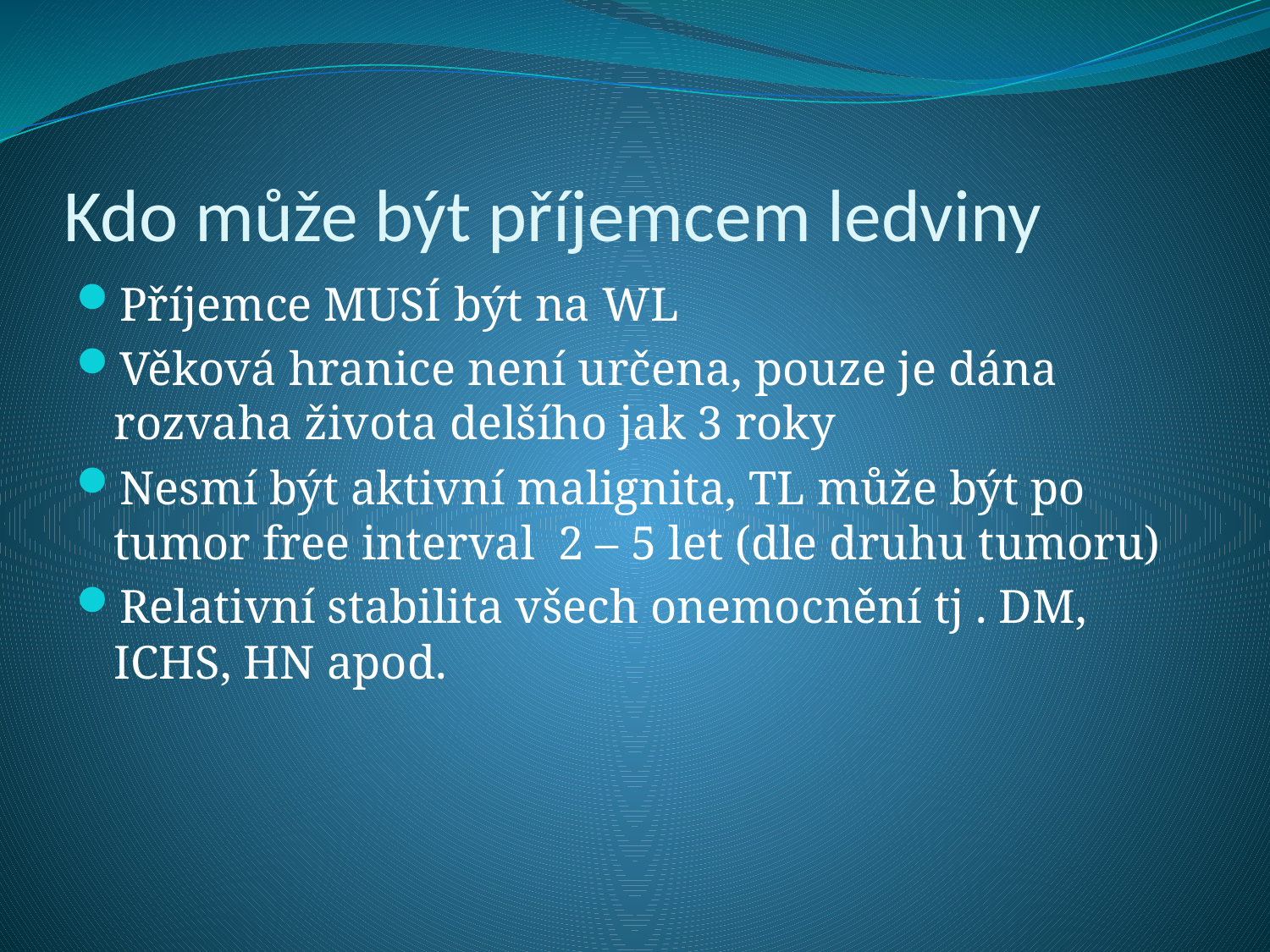

# Kdo může být příjemcem ledviny
Příjemce MUSÍ být na WL
Věková hranice není určena, pouze je dána rozvaha života delšího jak 3 roky
Nesmí být aktivní malignita, TL může být po tumor free interval  2 – 5 let (dle druhu tumoru)
Relativní stabilita všech onemocnění tj . DM, ICHS, HN apod.